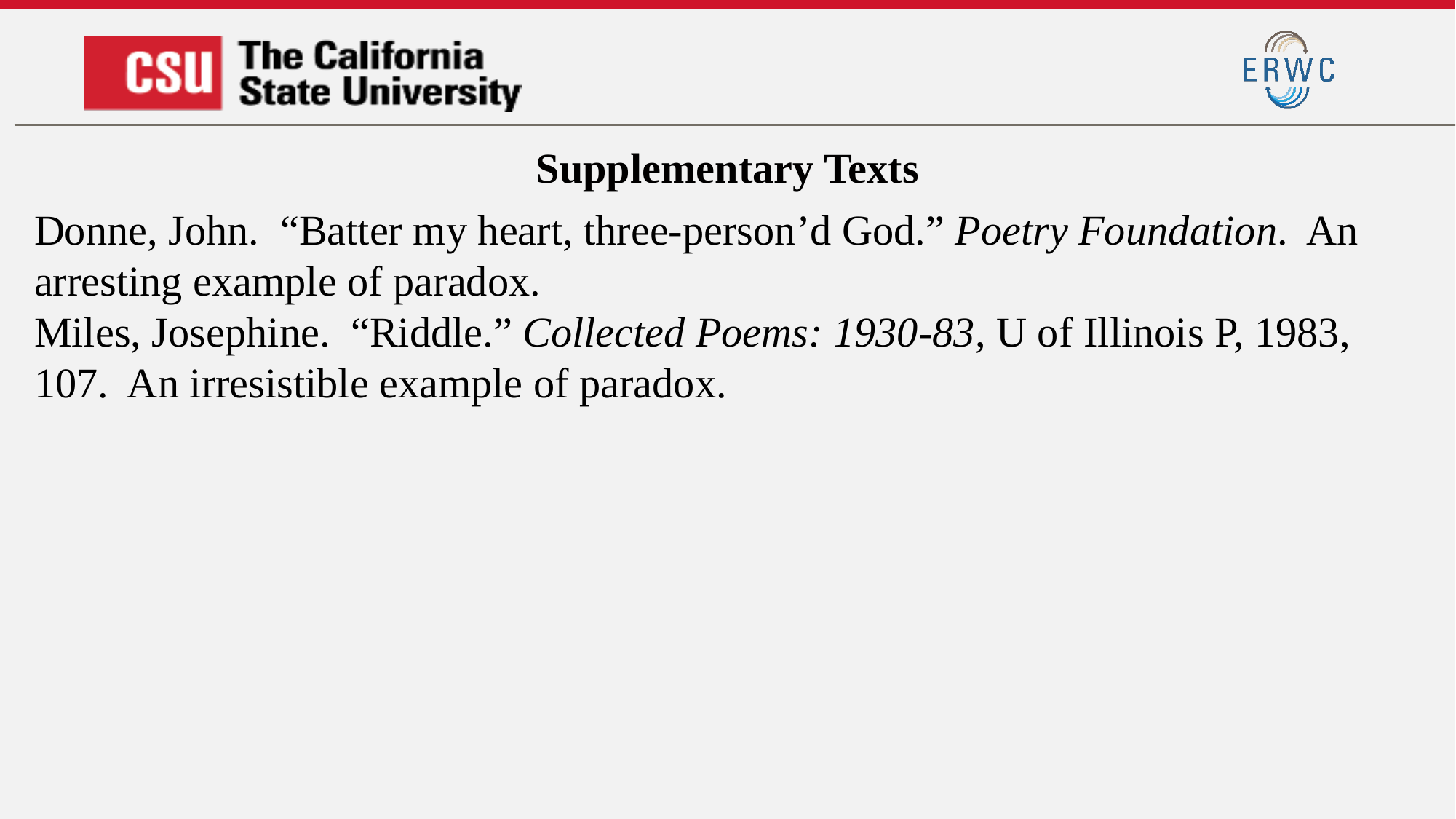

# Supplementary Texts
Donne, John.  “Batter my heart, three-person’d God.” Poetry Foundation.  An arresting example of paradox.
Miles, Josephine.  “Riddle.” Collected Poems: 1930-83, U of Illinois P, 1983, 107.  An irresistible example of paradox.